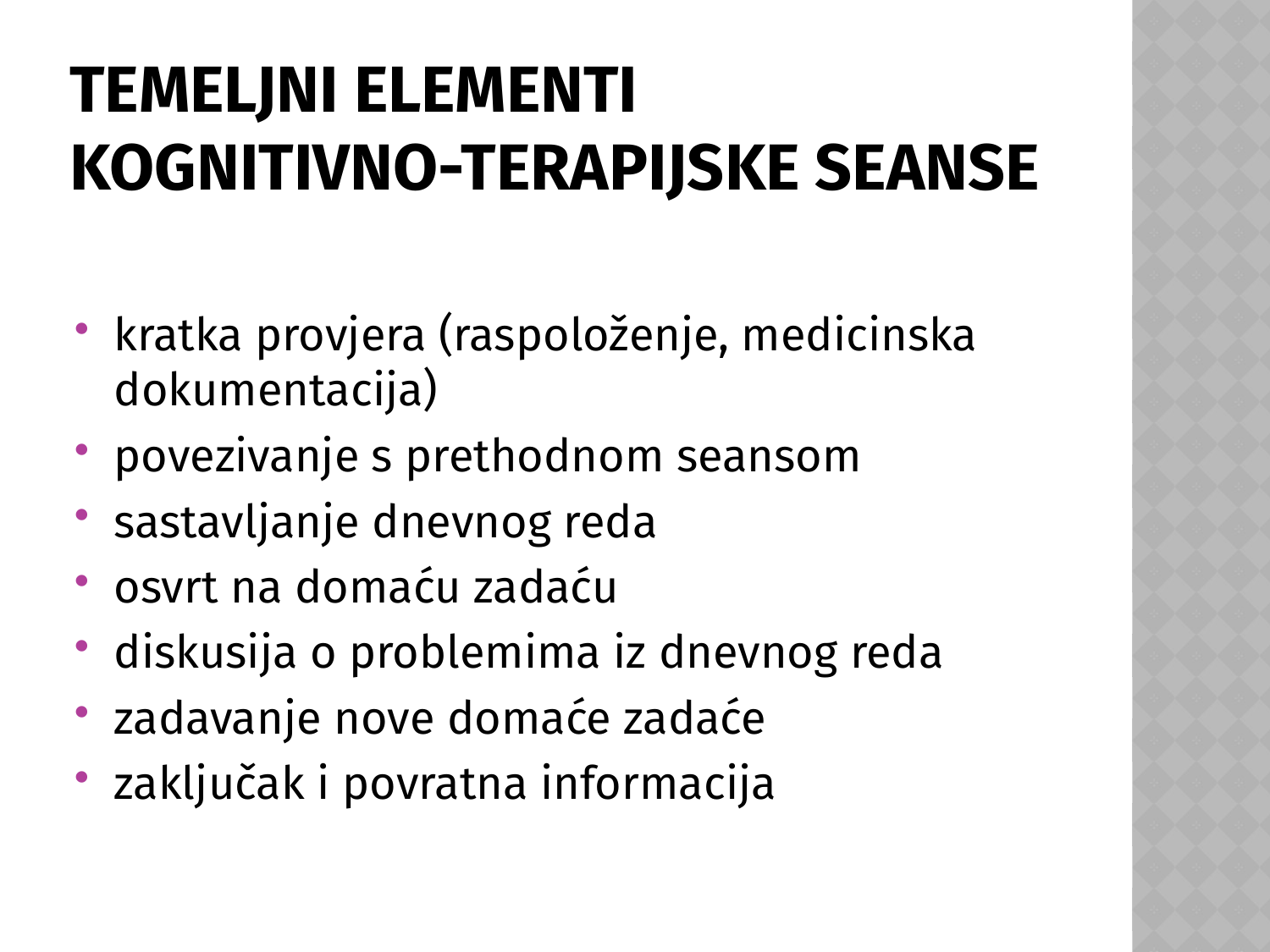

# Temeljni elementi kognitivno-terapijske seanse
kratka provjera (raspoloženje, medicinska dokumentacija)
povezivanje s prethodnom seansom
sastavljanje dnevnog reda
osvrt na domaću zadaću
diskusija o problemima iz dnevnog reda
zadavanje nove domaće zadaće
zaključak i povratna informacija